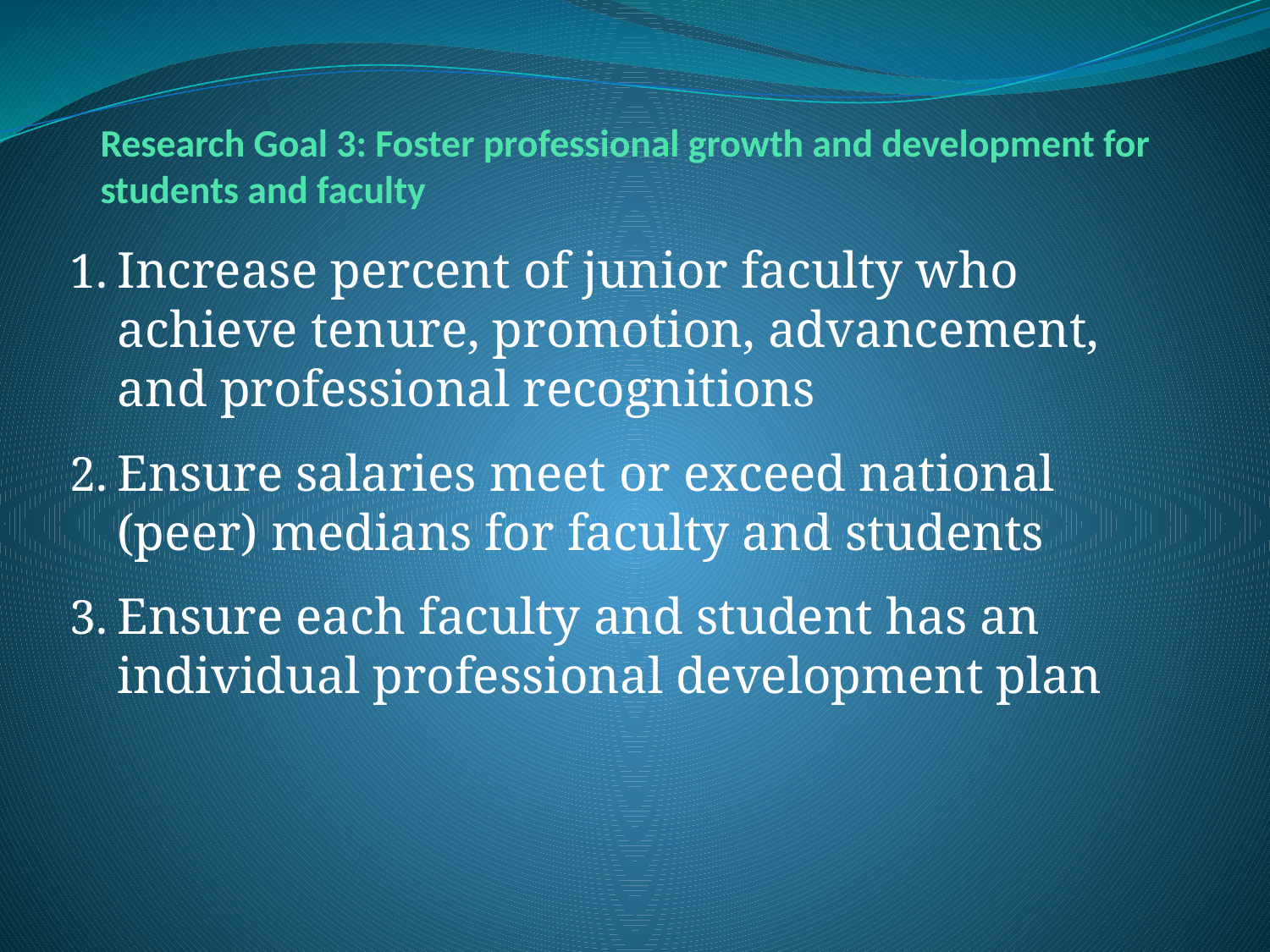

# Research Goal 3: Foster professional growth and development for students and faculty
Increase percent of junior faculty who achieve tenure, promotion, advancement, and professional recognitions

Ensure salaries meet or exceed national (peer) medians for faculty and students

Ensure each faculty and student has an individual professional development plan